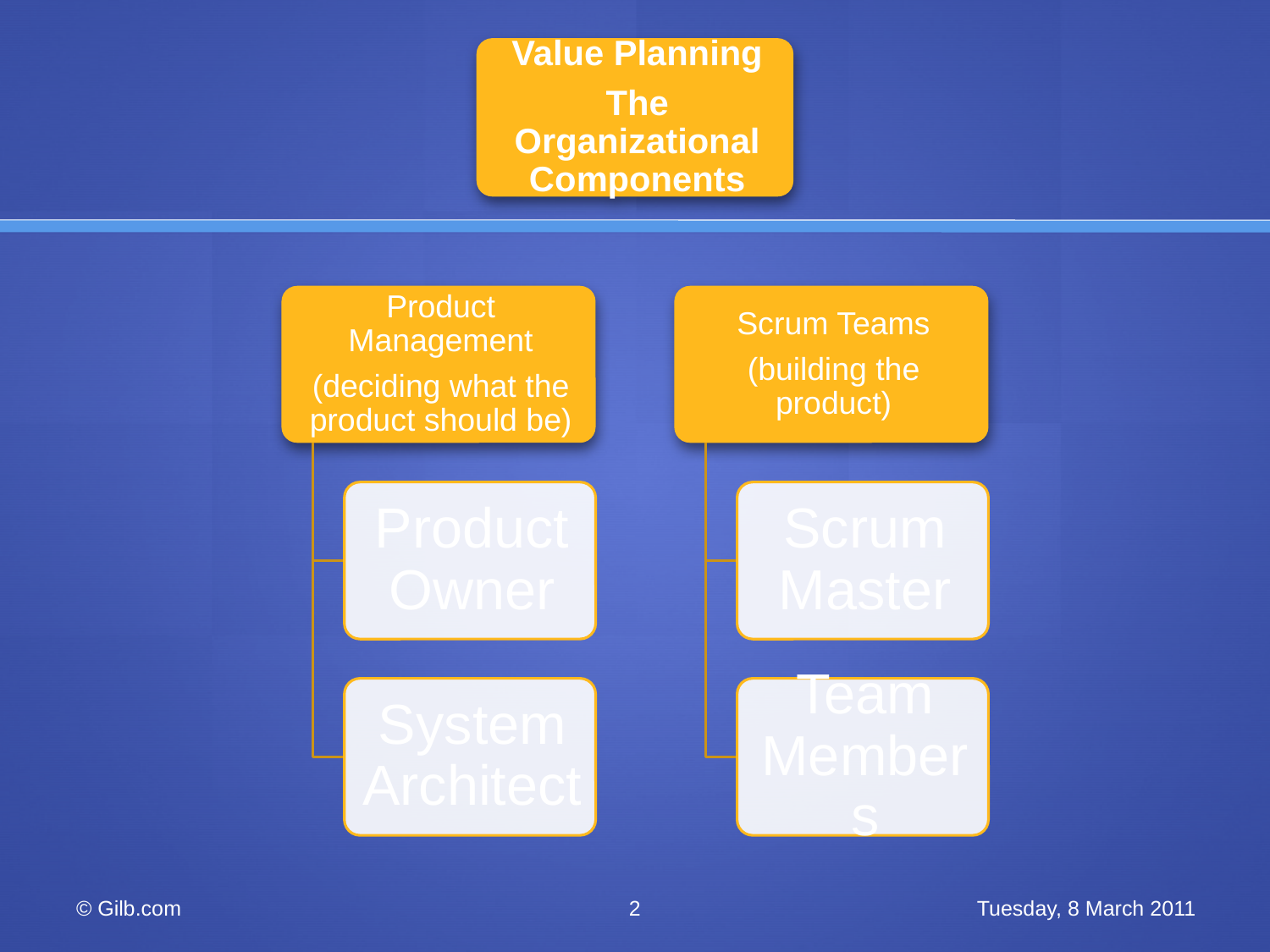

Value Planning
The Organizational Components
Product Management
(deciding what the product should be)
Product Owner
System Architect
Scrum Teams
(building the product)
Scrum Master
Team Members
© Gilb.com
2
Tuesday, 8 March 2011